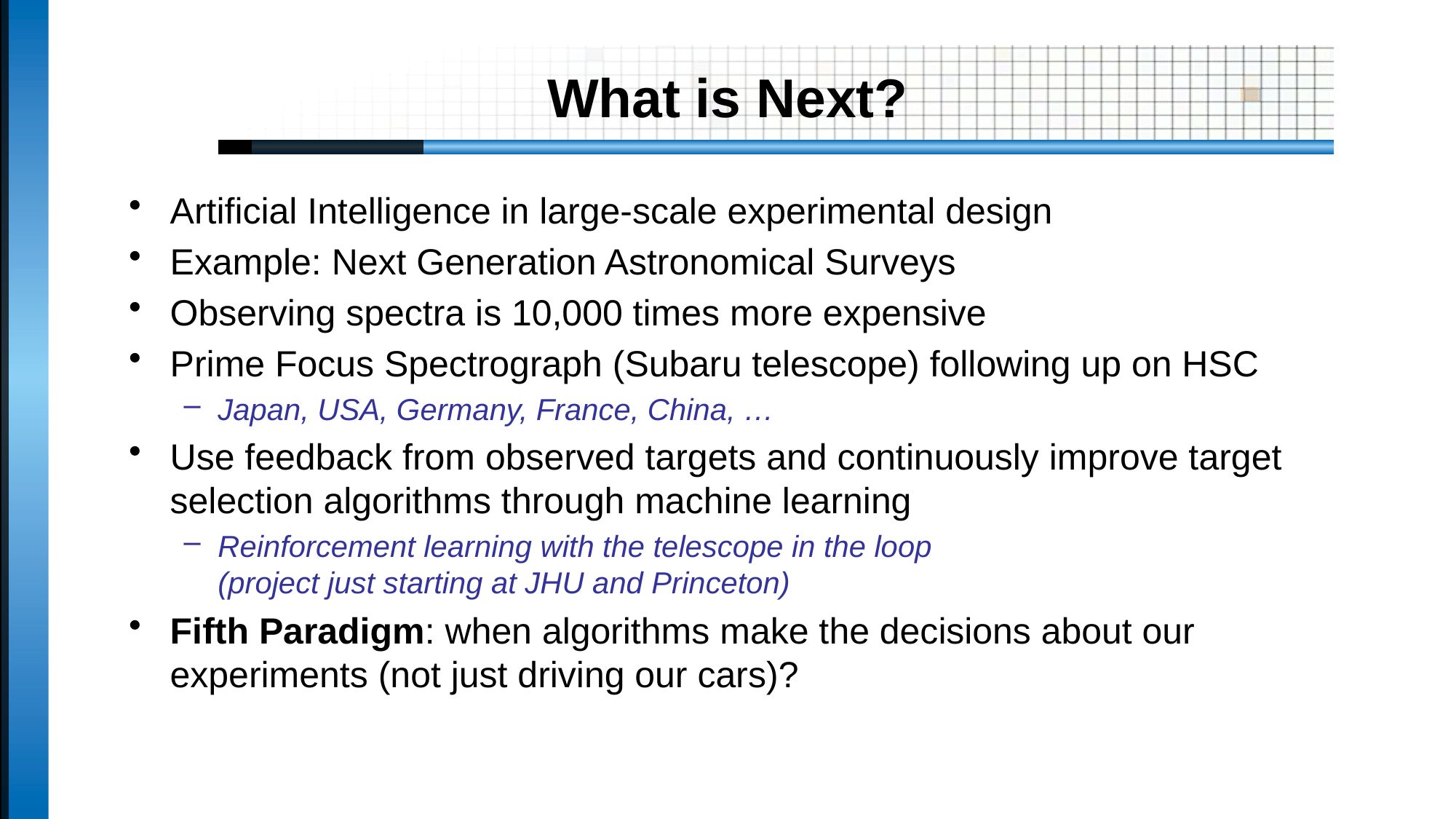

# What is Next?
Artificial Intelligence in large-scale experimental design
Example: Next Generation Astronomical Surveys
Observing spectra is 10,000 times more expensive
Prime Focus Spectrograph (Subaru telescope) following up on HSC
Japan, USA, Germany, France, China, …
Use feedback from observed targets and continuously improve target selection algorithms through machine learning
Reinforcement learning with the telescope in the loop
(project just starting at JHU and Princeton)
Fifth Paradigm: when algorithms make the decisions about our experiments (not just driving our cars)?